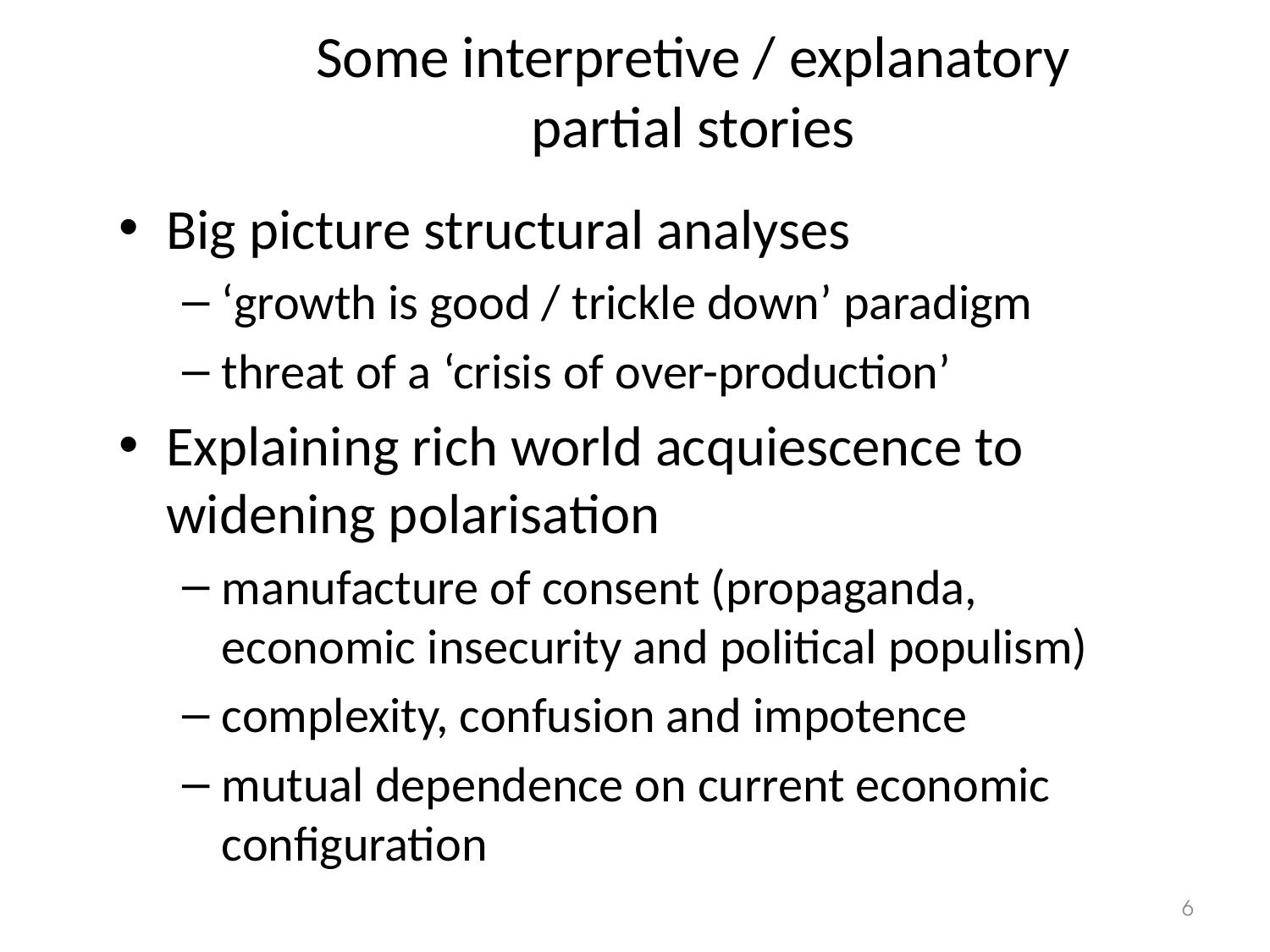

# Some interpretive / explanatory partial stories
Big picture structural analyses
‘growth is good / trickle down’ paradigm
threat of a ‘crisis of over-production’
Explaining rich world acquiescence to widening polarisation
manufacture of consent (propaganda, economic insecurity and political populism)
complexity, confusion and impotence
mutual dependence on current economic configuration
6